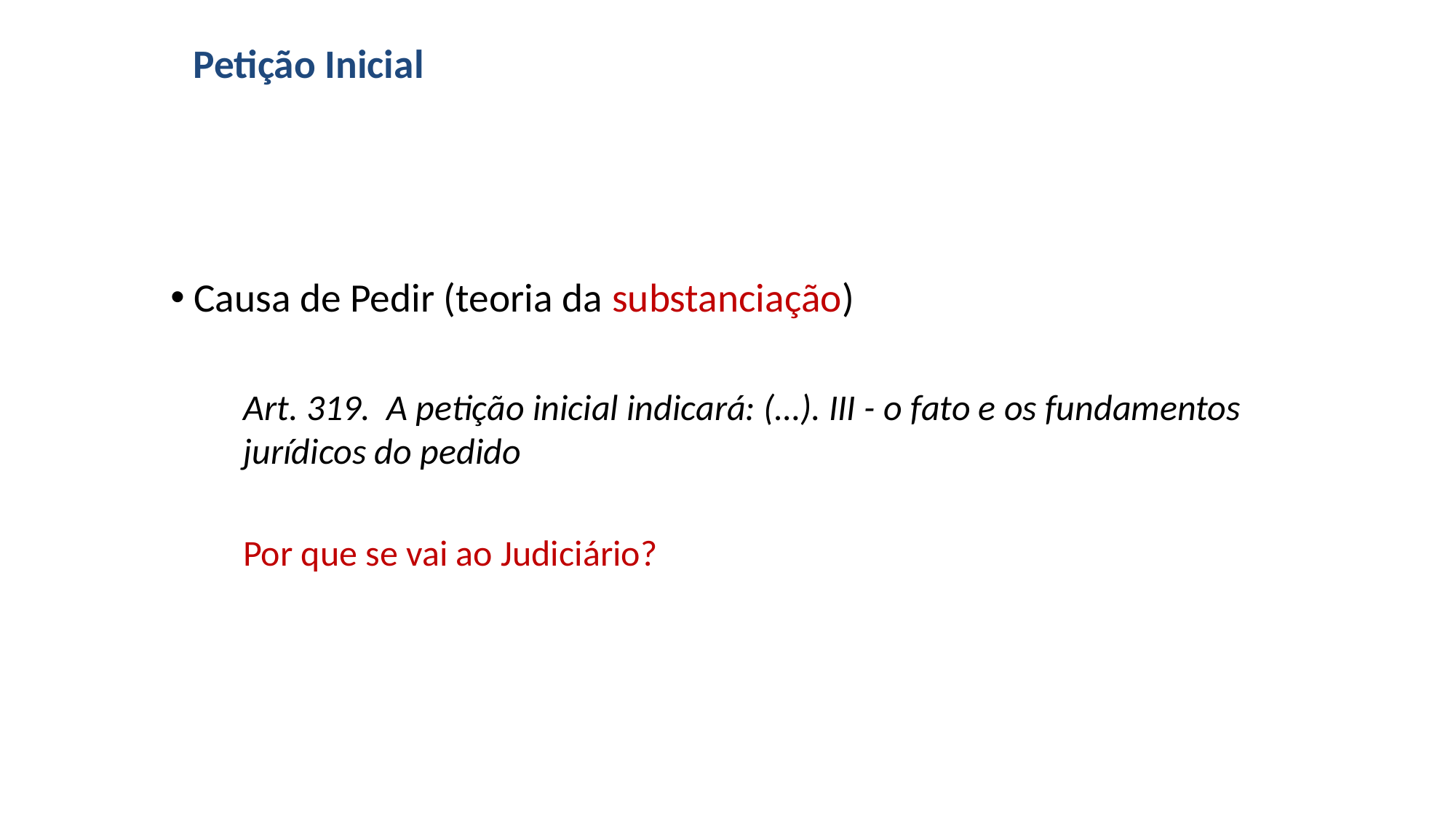

# Petição Inicial
 Causa de Pedir (teoria da substanciação)

Art. 319.  A petição inicial indicará: (…). III - o fato e os fundamentos jurídicos do pedido

Por que se vai ao Judiciário?